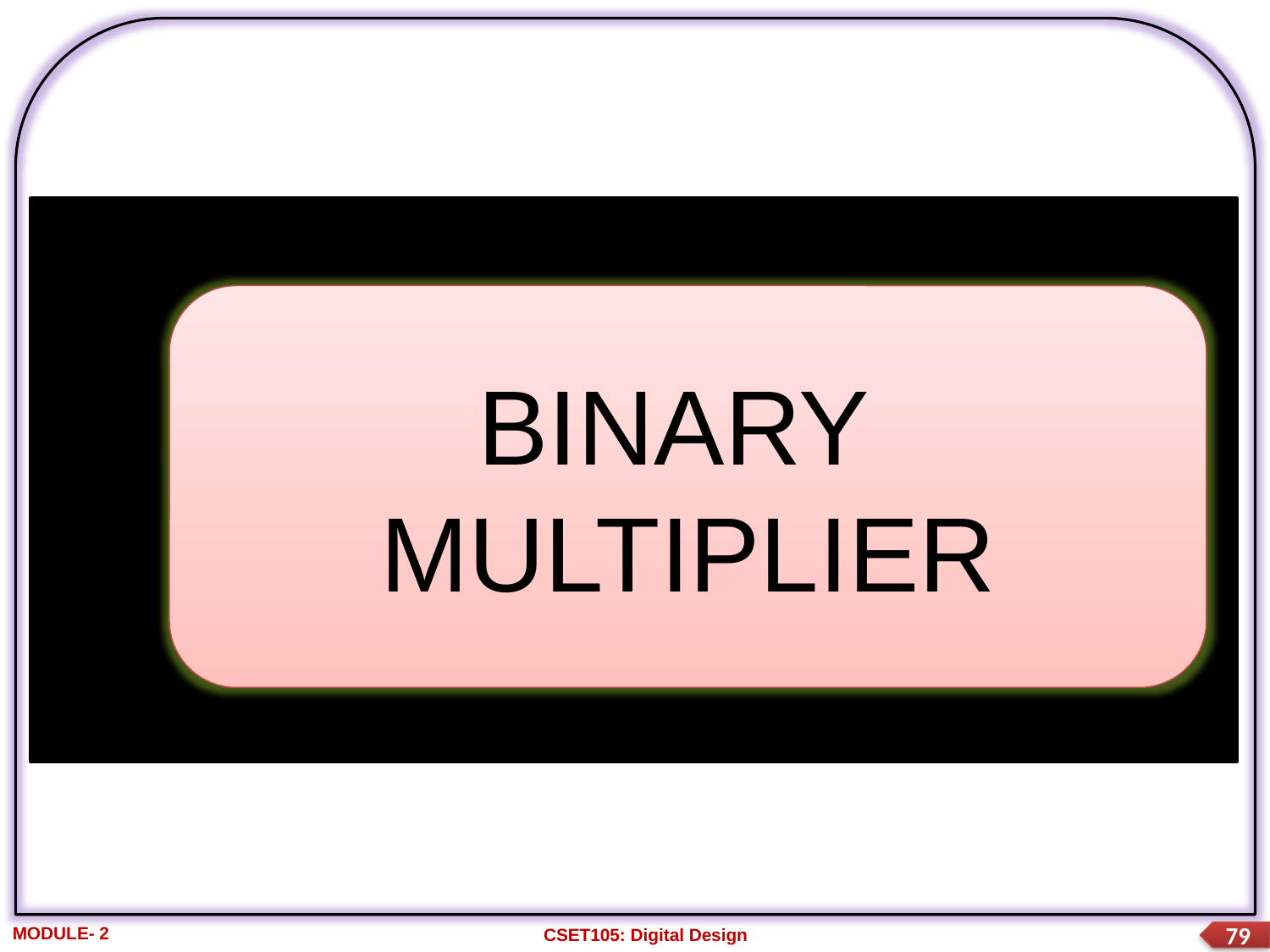

BINARY
MULTIPLIER
MODULE- 2
CSET105: Digital Design
79